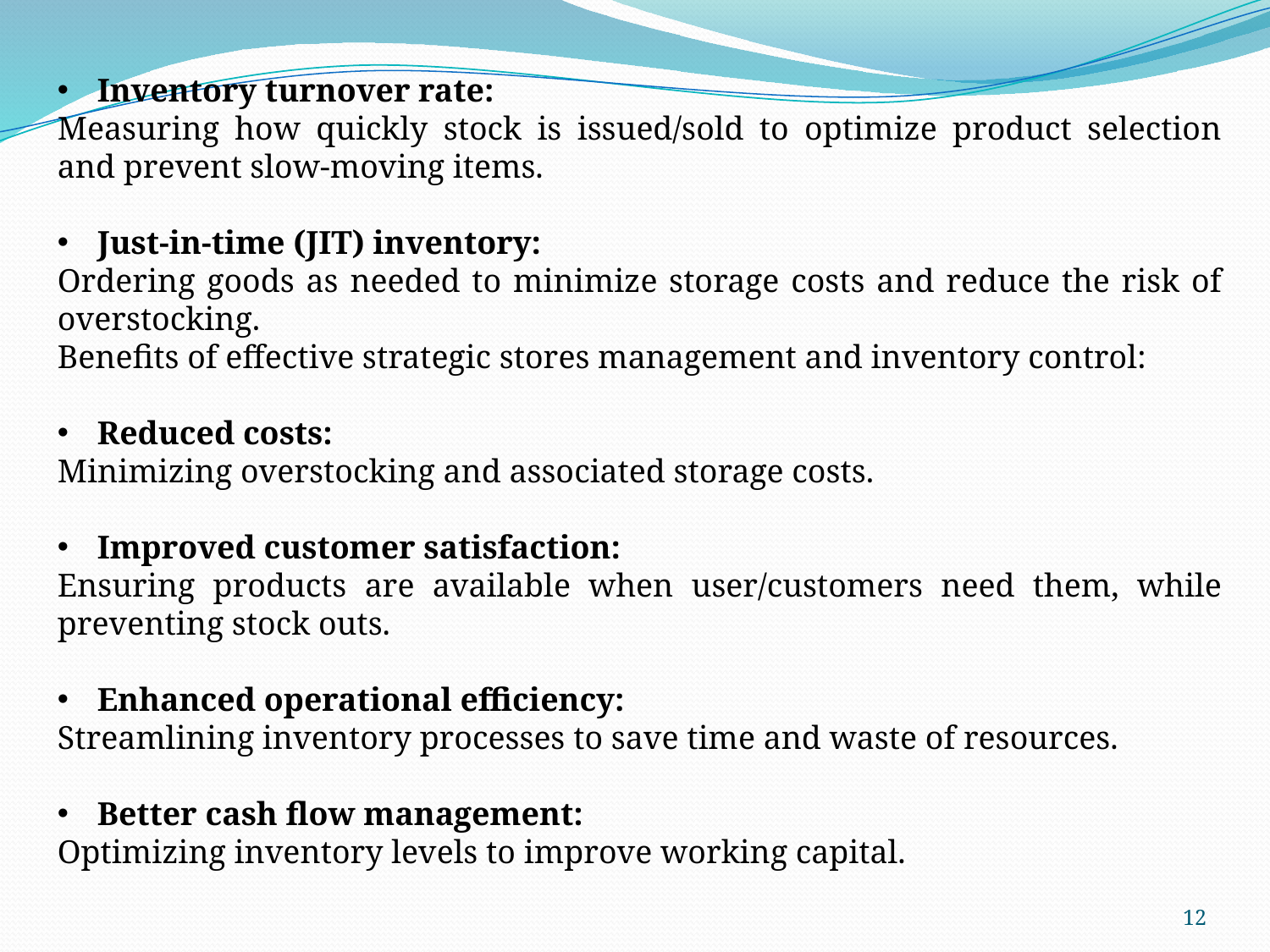

Inventory turnover rate:
Measuring how quickly stock is issued/sold to optimize product selection and prevent slow-moving items.

Just-in-time (JIT) inventory:
Ordering goods as needed to minimize storage costs and reduce the risk of overstocking.
Benefits of effective strategic stores management and inventory control:

Reduced costs:
Minimizing overstocking and associated storage costs.

Improved customer satisfaction:
Ensuring products are available when user/customers need them, while preventing stock outs.

Enhanced operational efficiency:
Streamlining inventory processes to save time and waste of resources.

Better cash flow management:
Optimizing inventory levels to improve working capital.

12